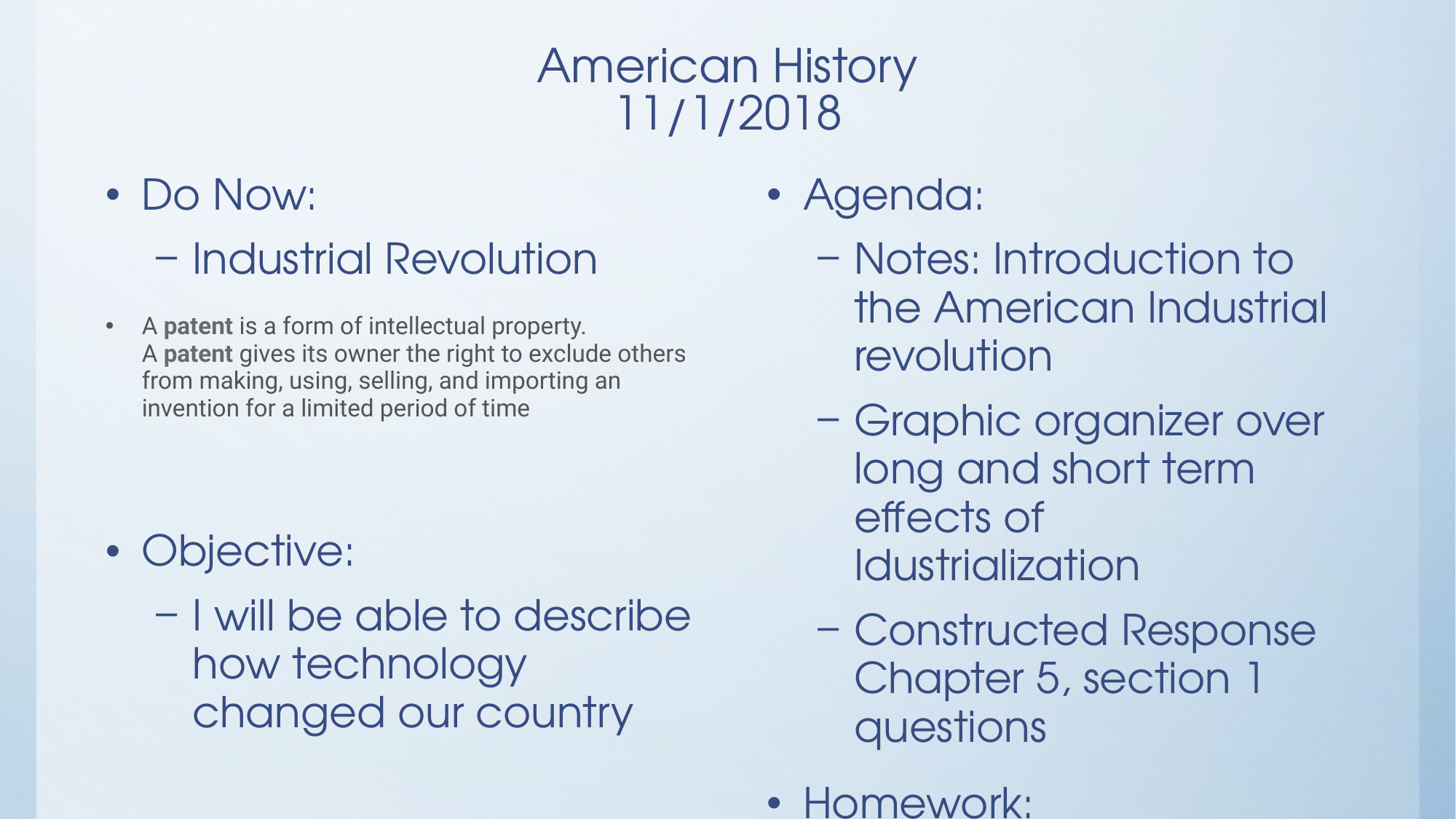

# American History 11/1/2018
Do Now:
Industrial Revolution
A patent is a form of intellectual property. A patent gives its owner the right to exclude others from making, using, selling, and importing an invention for a limited period of time

Objective:
I will be able to describe how technology changed our country
Agenda:
Notes: Introduction to the American Industrial revolution
Graphic organizer over long and short term effects of Idustrialization
Constructed Response Chapter 5, section 1 questions
Homework: